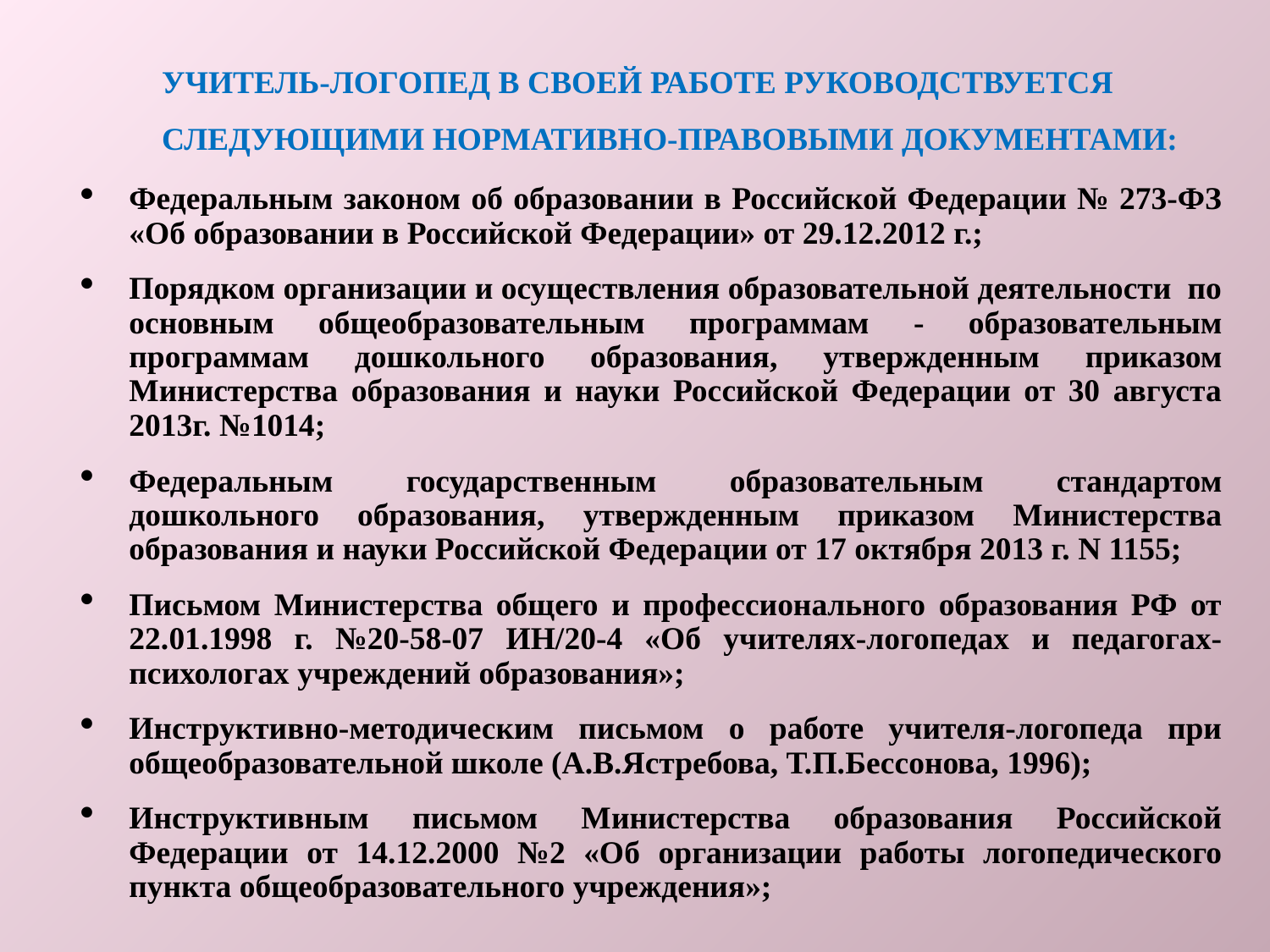

Учитель-логопед в своей работе руководствуется следующими нормативно-правовыми документами:
Федеральным законом об образовании в Российской Федерации № 273-ФЗ «Об образовании в Российской Федерации» от 29.12.2012 г.;
Порядком организации и осуществления образовательной деятельности  по основным общеобразовательным программам - образовательным программам дошкольного образования, утвержденным приказом Министерства образования и науки Российской Федерации от 30 августа 2013г. №1014;
Федеральным государственным образовательным стандартом дошкольного образования, утвержденным приказом Министерства образования и науки Российской Федерации от 17 октября 2013 г. N 1155;
Письмом Министерства общего и профессионального образования РФ от 22.01.1998 г. №20-58-07 ИН/20-4 «Об учителях-логопедах и педагогах-психологах учреждений образования»;
Инструктивно-методическим письмом о работе учителя-логопеда при общеобразовательной школе (А.В.Ястребова, Т.П.Бессонова, 1996);
Инструктивным письмом Министерства образования Российской Федерации от 14.12.2000 №2 «Об организации работы логопедического пункта общеобразовательного учреждения»;